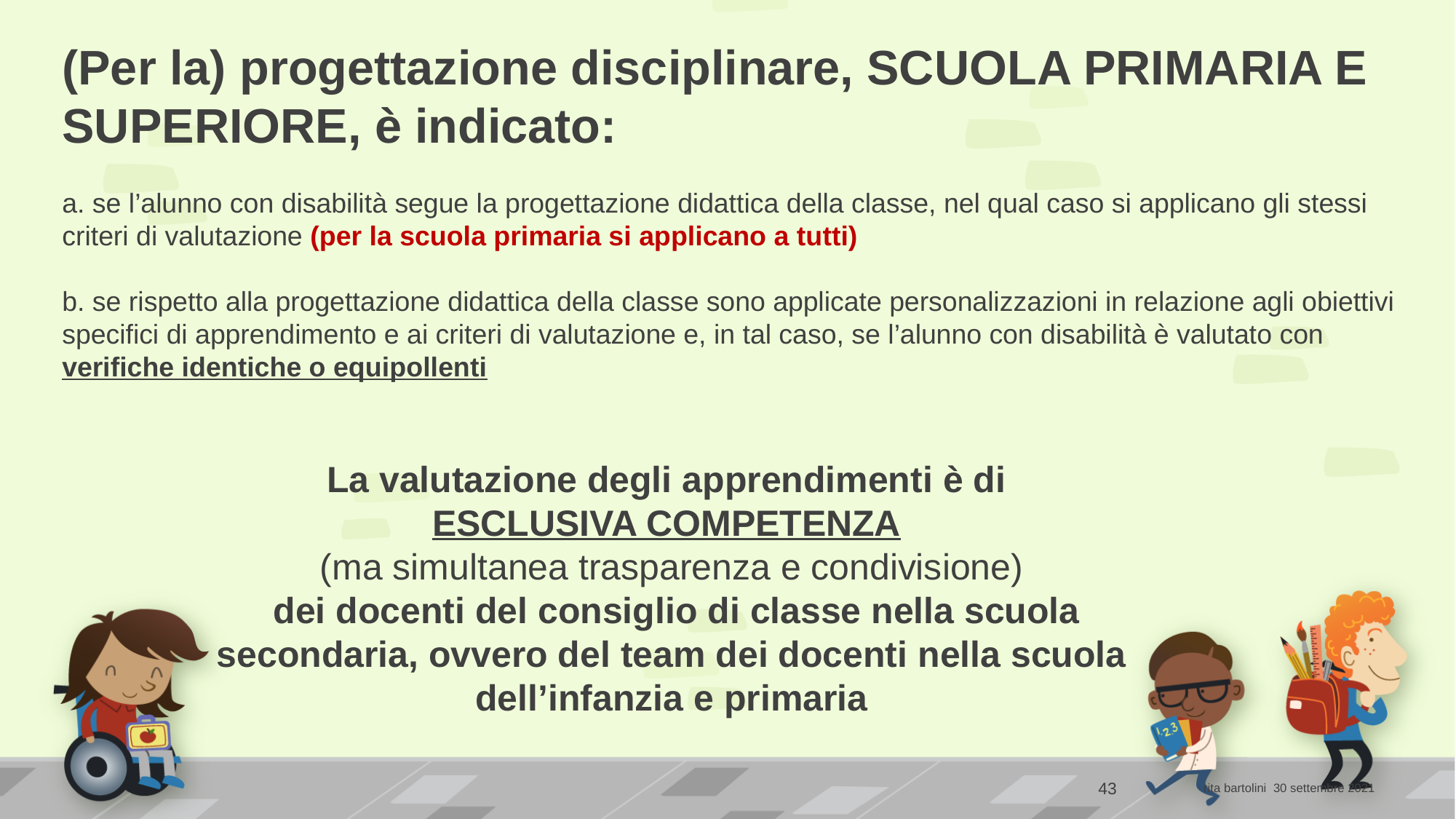

(Per la) progettazione disciplinare, SCUOLA PRIMARIA E SUPERIORE, è indicato:

a. se l’alunno con disabilità segue la progettazione didattica della classe, nel qual caso si applicano gli stessi criteri di valutazione (per la scuola primaria si applicano a tutti)

b. se rispetto alla progettazione didattica della classe sono applicate personalizzazioni in relazione agli obiettivi specifici di apprendimento e ai criteri di valutazione e, in tal caso, se l’alunno con disabilità è valutato con verifiche identiche o equipollenti

La valutazione degli apprendimenti è di
ESCLUSIVA COMPETENZA
(ma simultanea trasparenza e condivisione)
 dei docenti del consiglio di classe nella scuola secondaria, ovvero del team dei docenti nella scuola dell’infanzia e primaria
43
rita bartolini  30 settembre 2021